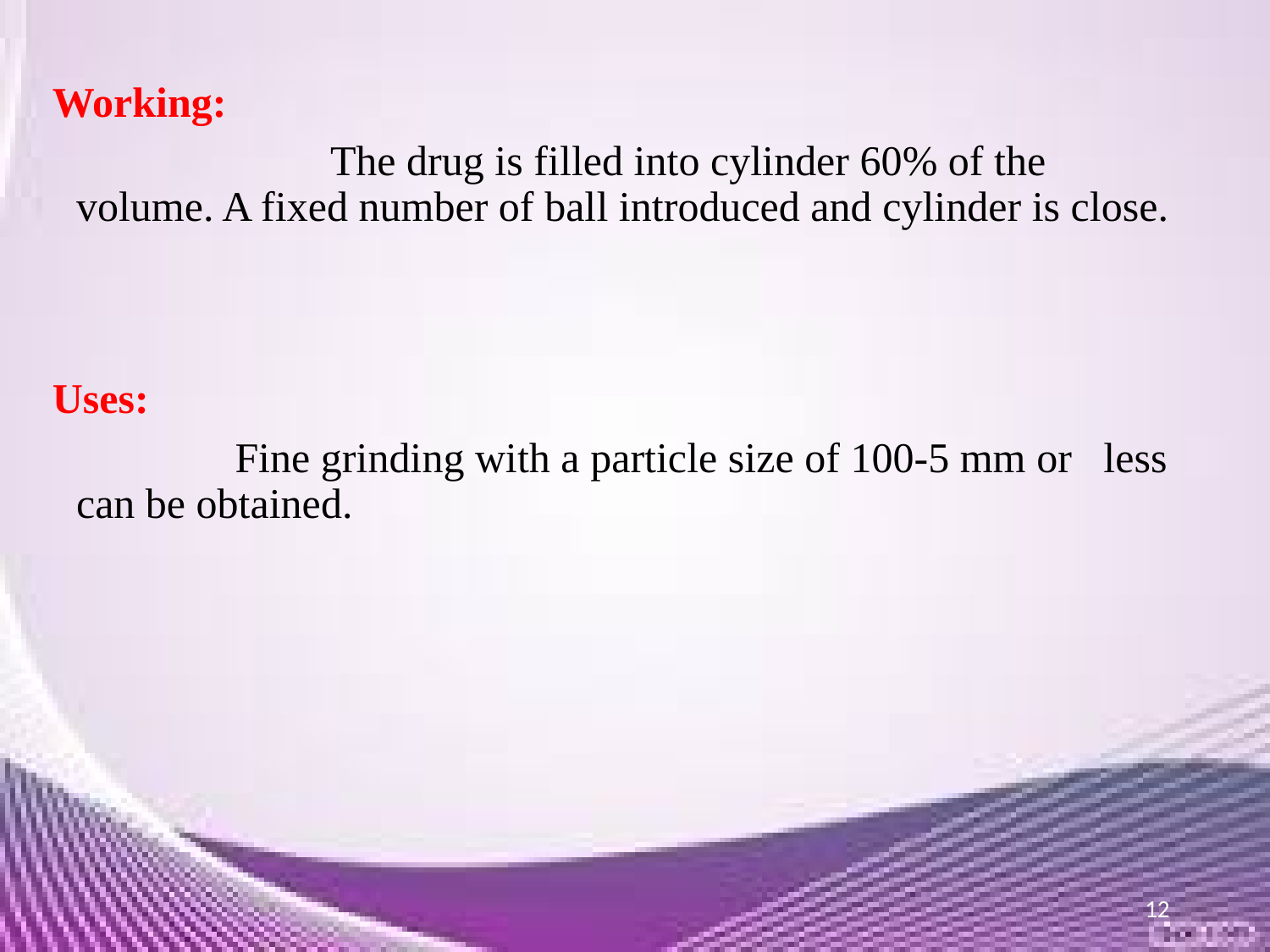

Working:
   		The drug is filled into cylinder 60% of the volume. A fixed number of ball introduced and cylinder is close.

Uses:
 		   Fine grinding with a particle size of 100-5 mm or   less can be obtained.

12